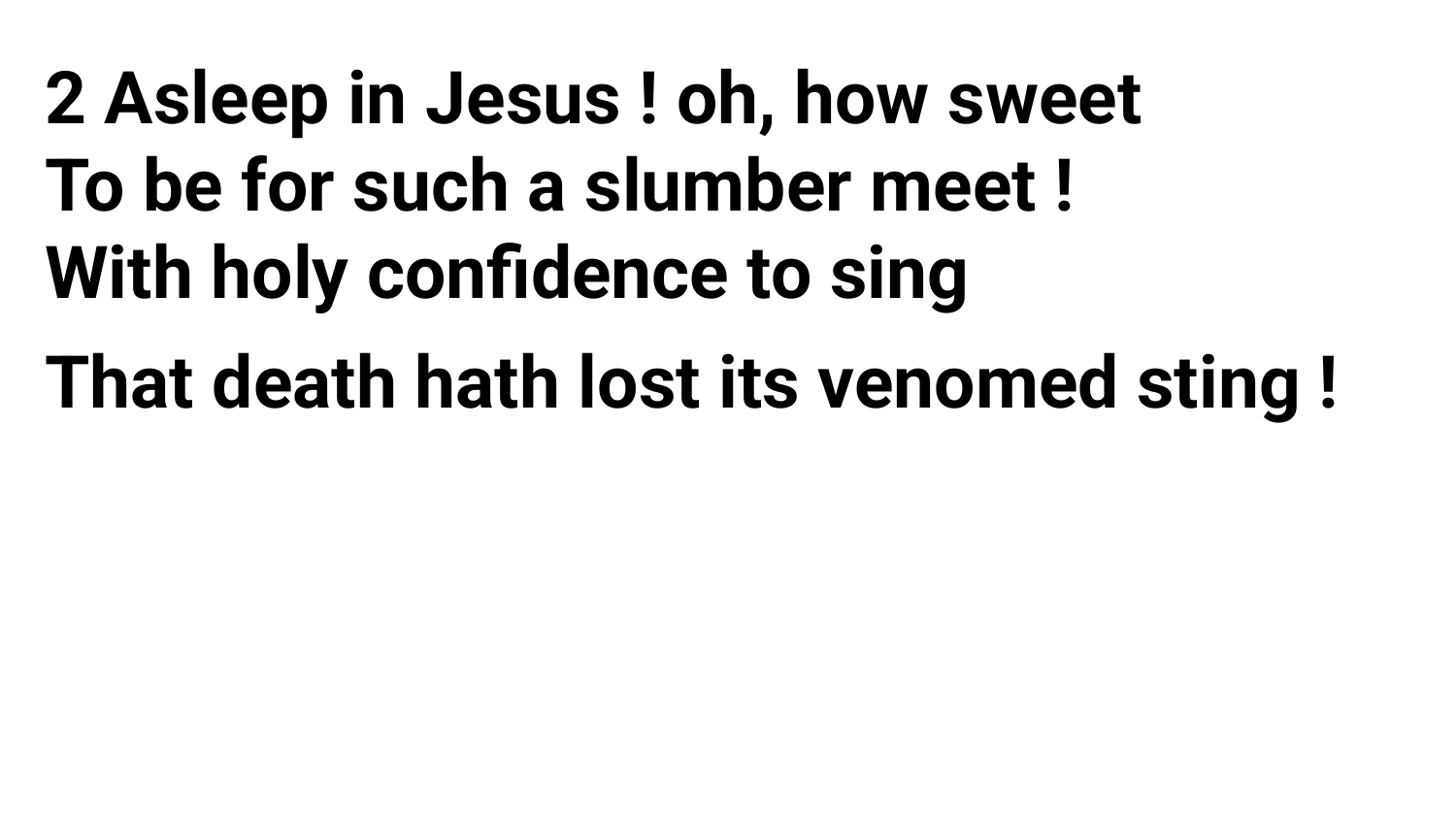

2 Asleep in Jesus ! oh, how sweet
To be for such a slumber meet !
With holy confidence to sing
That death hath lost its venomed sting !